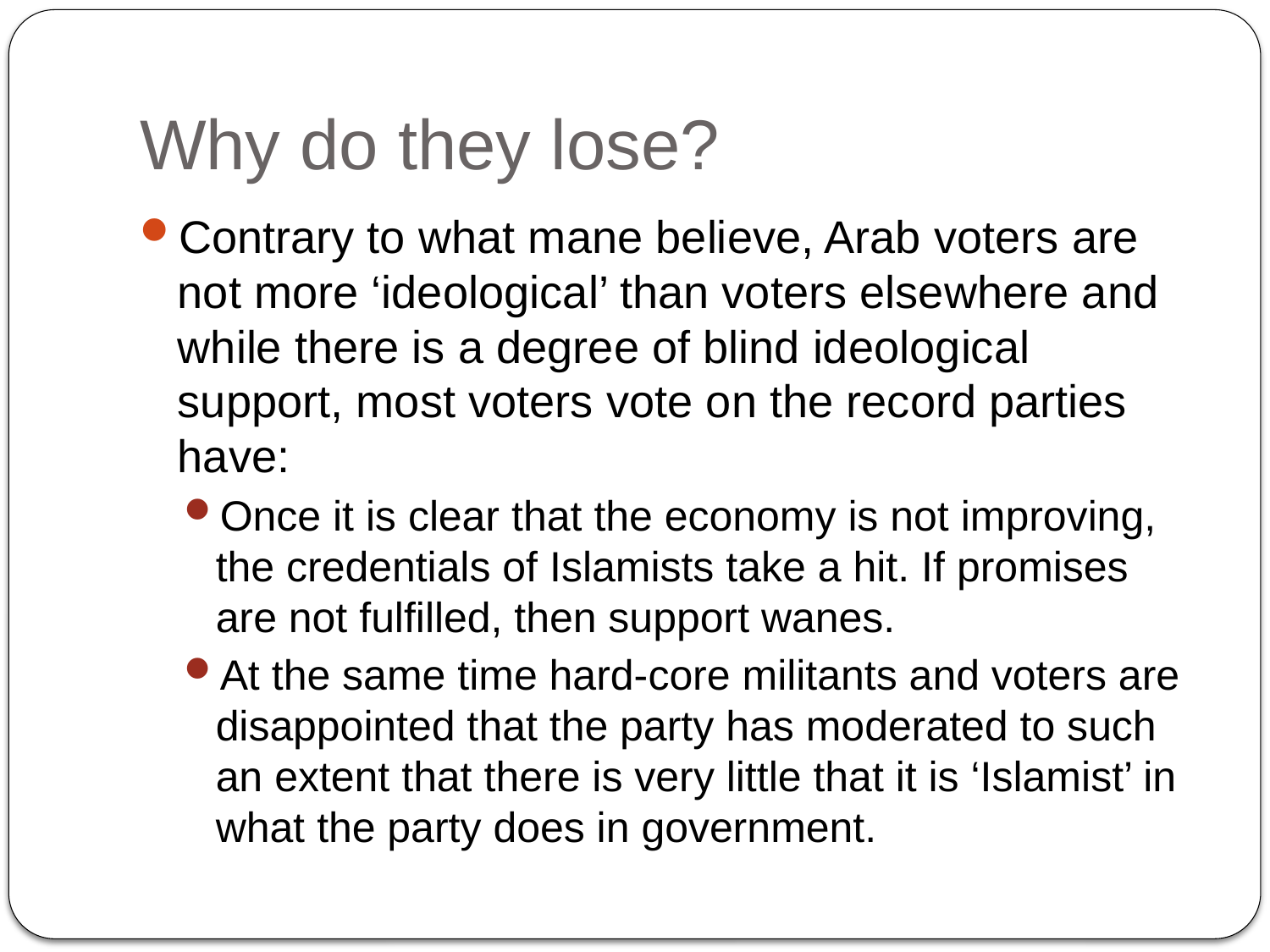

# Why do they lose?
Contrary to what mane believe, Arab voters are not more ‘ideological’ than voters elsewhere and while there is a degree of blind ideological support, most voters vote on the record parties have:
Once it is clear that the economy is not improving, the credentials of Islamists take a hit. If promises are not fulfilled, then support wanes.
At the same time hard-core militants and voters are disappointed that the party has moderated to such an extent that there is very little that it is ‘Islamist’ in what the party does in government.